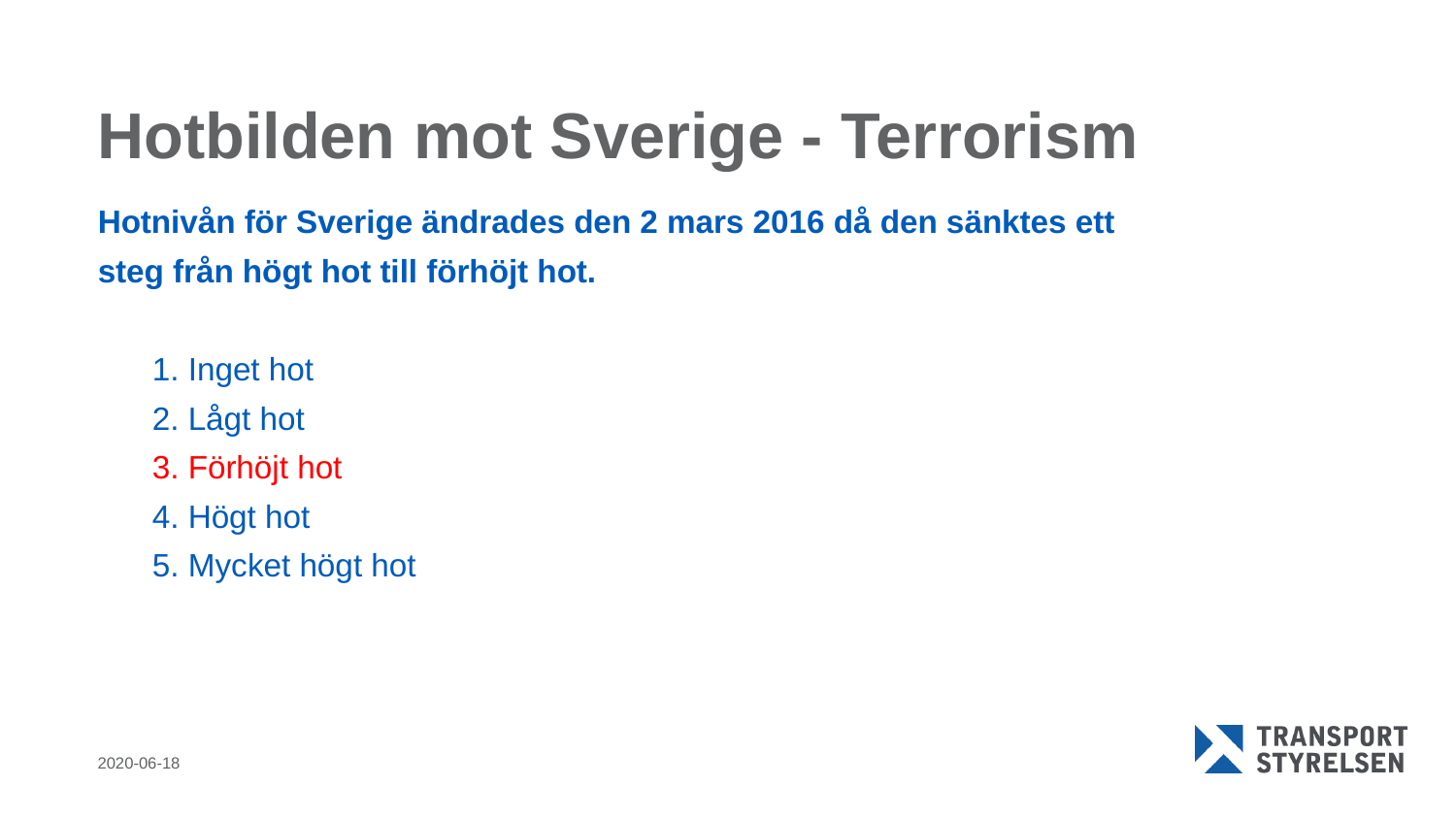

# Hotbilden mot Sverige - Terrorism
Hotnivån för Sverige ändrades den 2 mars 2016 då den sänktes ett
steg från högt hot till förhöjt hot.

	1. Inget hot
	2. Lågt hot
	3. Förhöjt hot
	4. Högt hot
	5. Mycket högt hot

2020-06-18